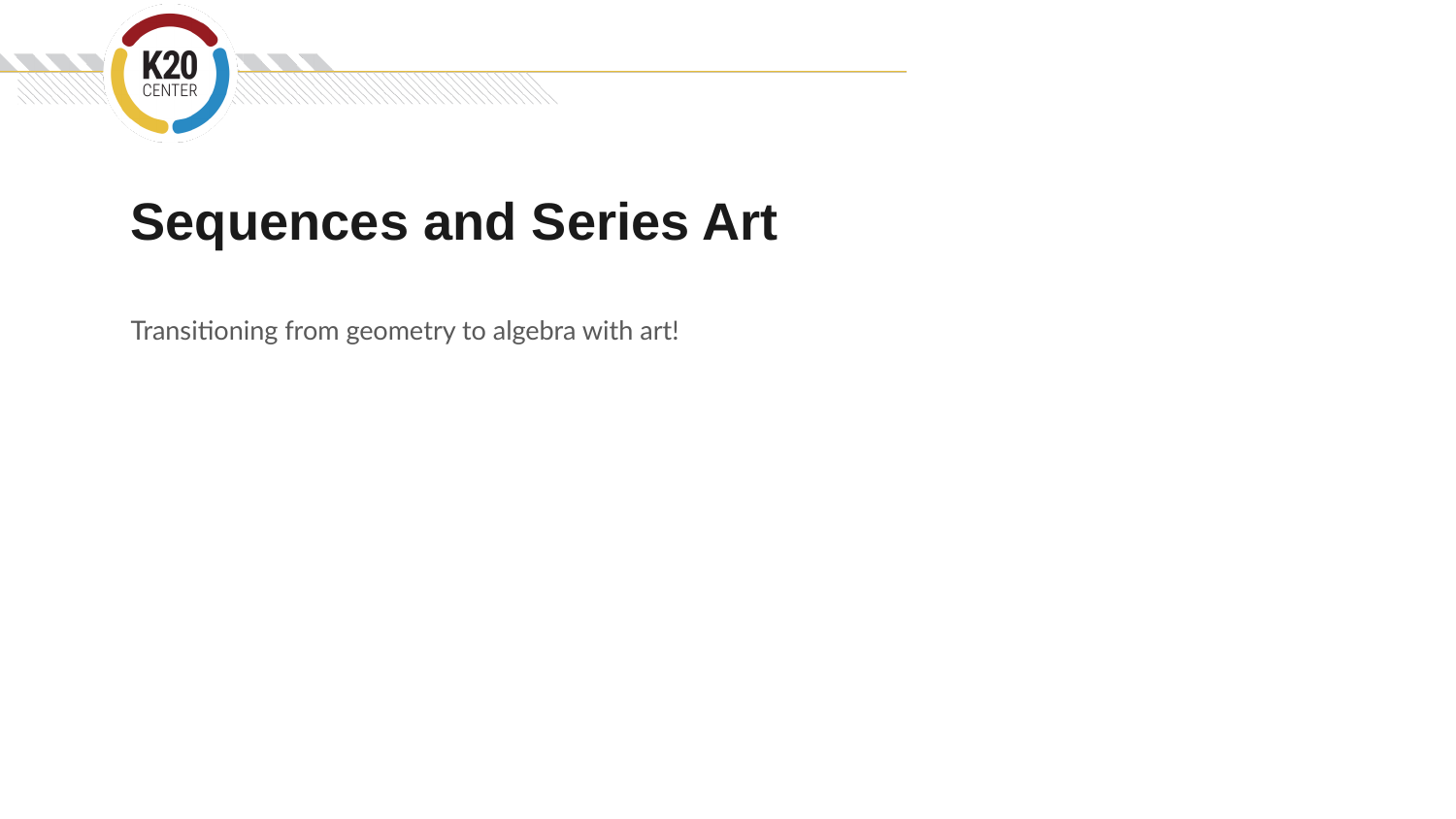

# Sequences and Series Art
Transitioning from geometry to algebra with art!